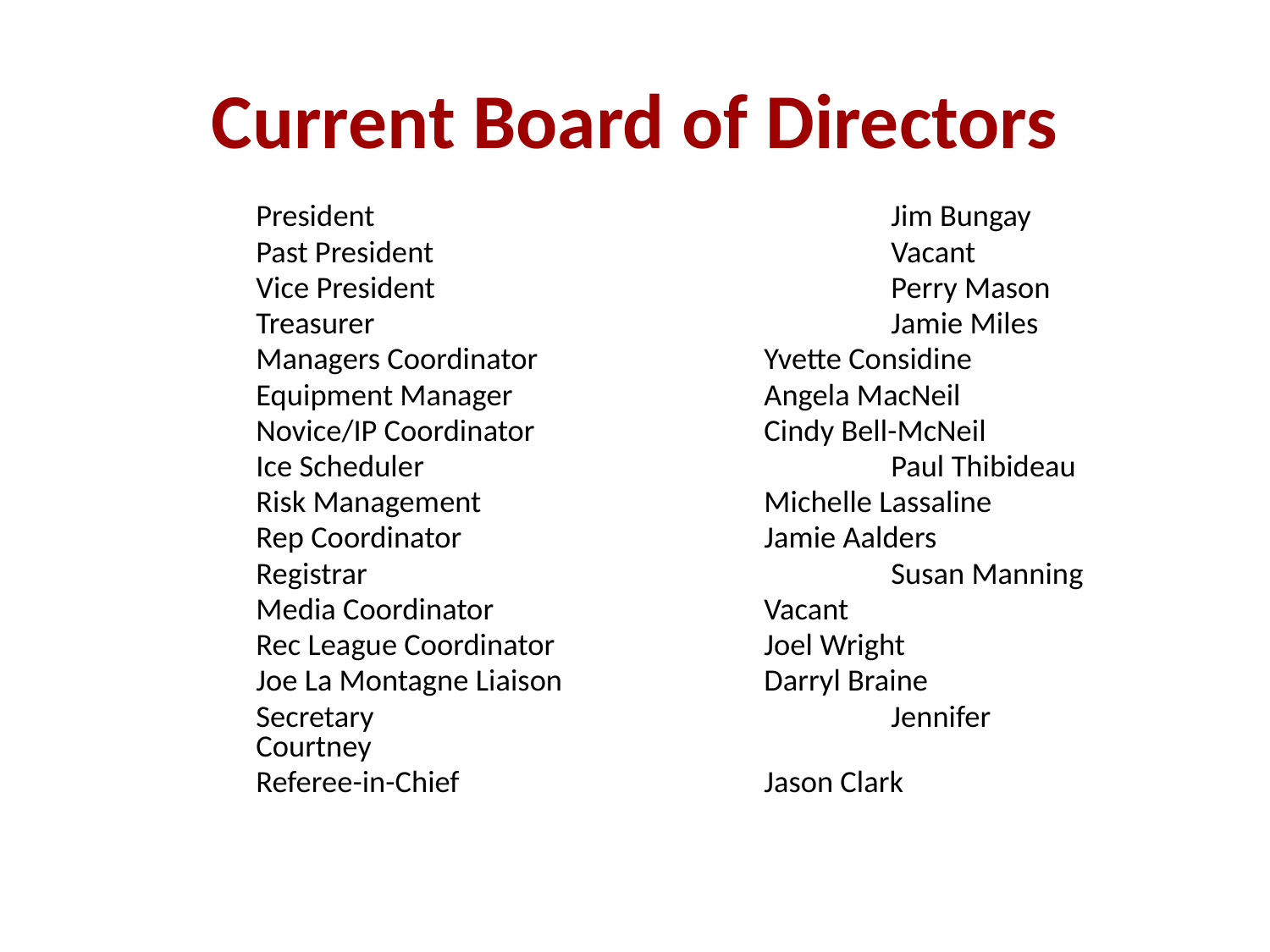

# Current Board of Directors
President					Jim Bungay
Past President				Vacant
Vice President				Perry Mason
Treasurer					Jamie Miles
Managers Coordinator		Yvette Considine
Equipment Manager		Angela MacNeil
Novice/IP Coordinator		Cindy Bell-McNeil
Ice Scheduler				Paul Thibideau
Risk Management			Michelle Lassaline
Rep Coordinator			Jamie Aalders
Registrar					Susan Manning
Media Coordinator 			Vacant
Rec League Coordinator		Joel Wright
Joe La Montagne Liaison		Darryl Braine
Secretary					Jennifer Courtney
Referee-in-Chief			Jason Clark